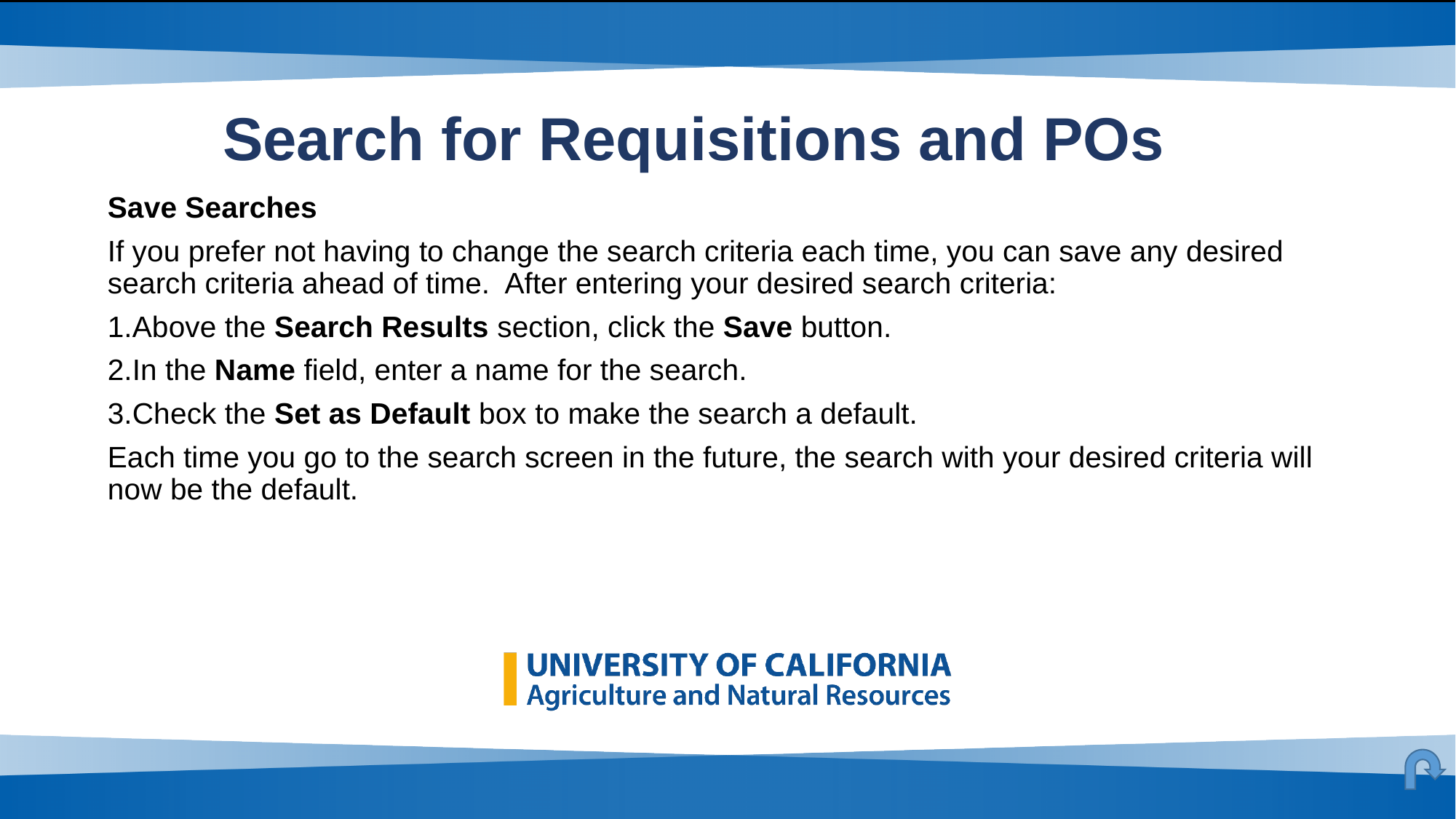

# Search for Requisitions and POs
Save Searches
If you prefer not having to change the search criteria each time, you can save any desired search criteria ahead of time.  After entering your desired search criteria:
Above the Search Results section, click the Save button.
In the Name field, enter a name for the search.
Check the Set as Default box to make the search a default.
Each time you go to the search screen in the future, the search with your desired criteria will now be the default.